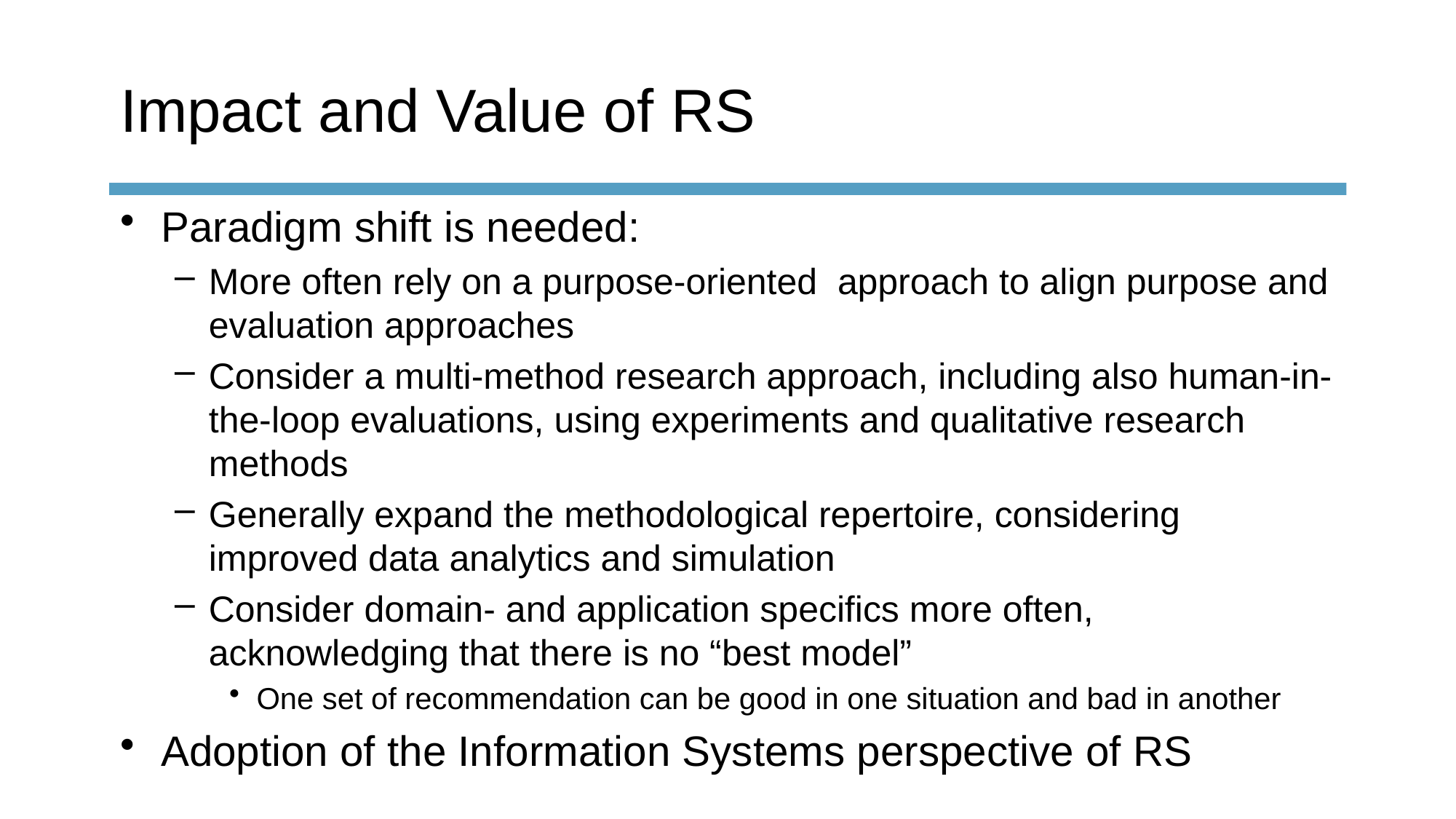

# Impact and Value of RS
Paradigm shift is needed:
More often rely on a purpose-oriented  approach to align purpose and evaluation approaches
Consider a multi-method research approach, including also human-in-the-loop evaluations, using experiments and qualitative research methods
Generally expand the methodological repertoire, considering improved data analytics and simulation
Consider domain- and application specifics more often, acknowledging that there is no “best model”
One set of recommendation can be good in one situation and bad in another
Adoption of the Information Systems perspective of RS